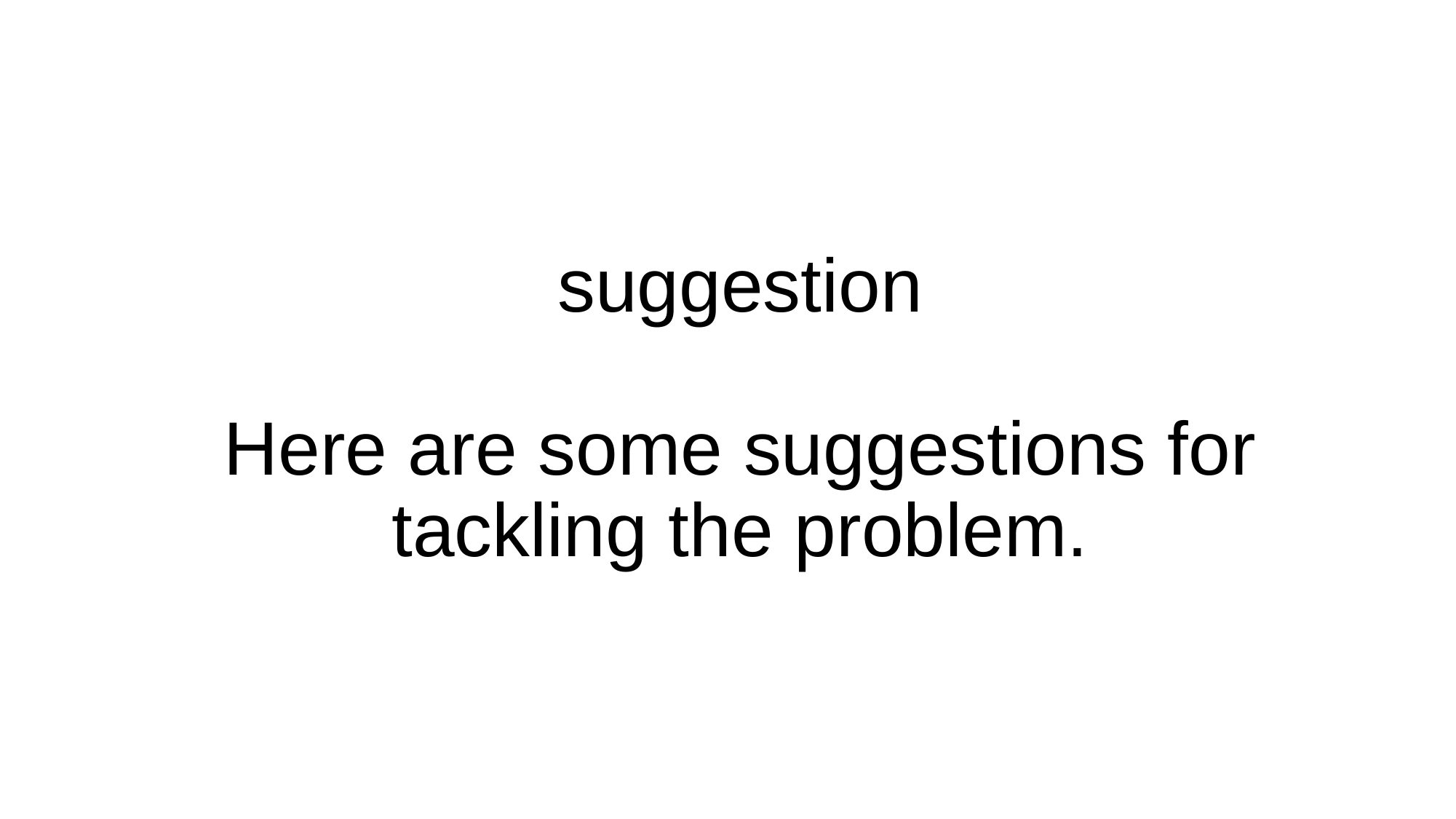

# suggestion Here are some suggestions for tackling the problem.